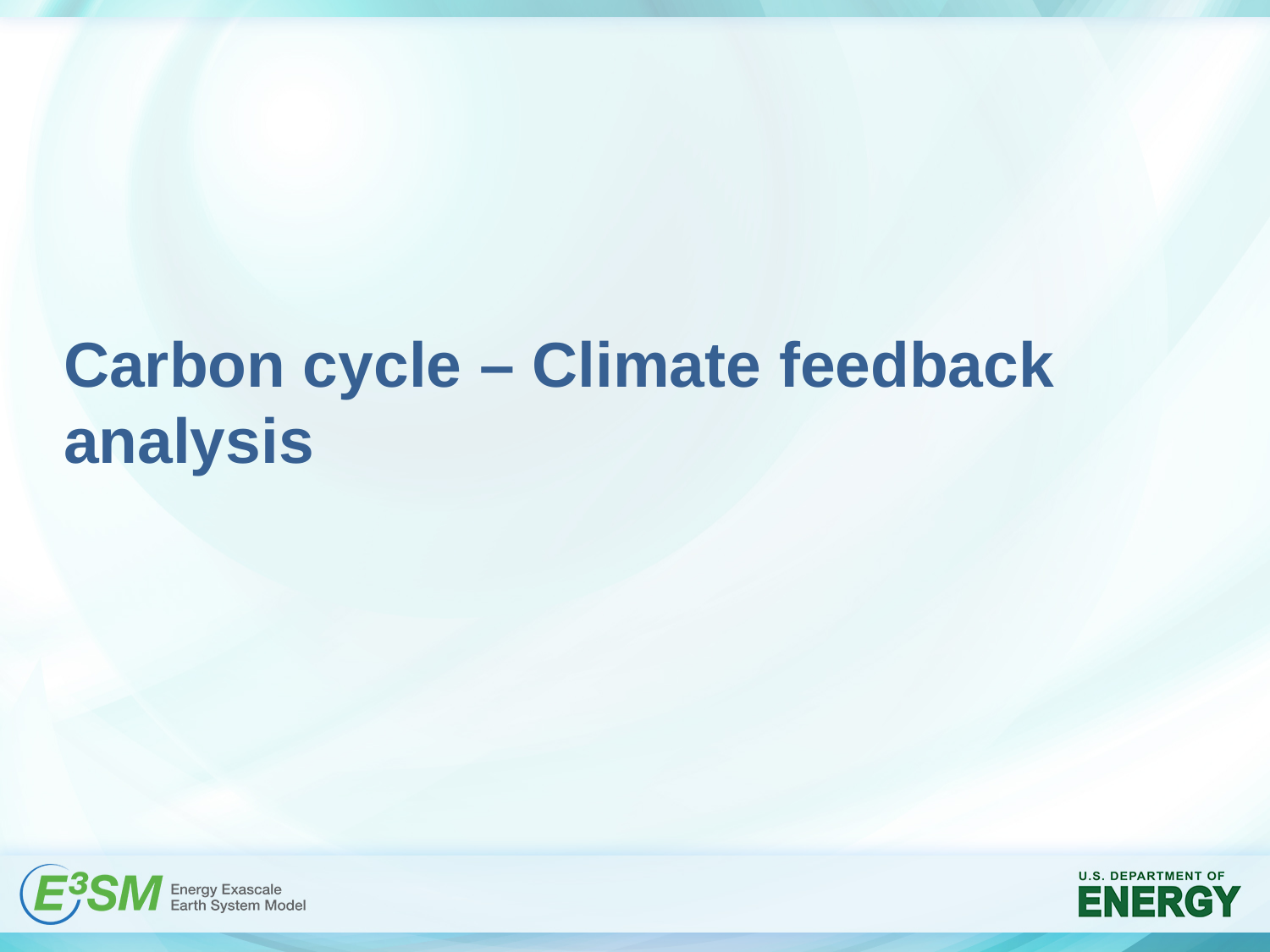

# Carbon cycle – Climate feedback analysis